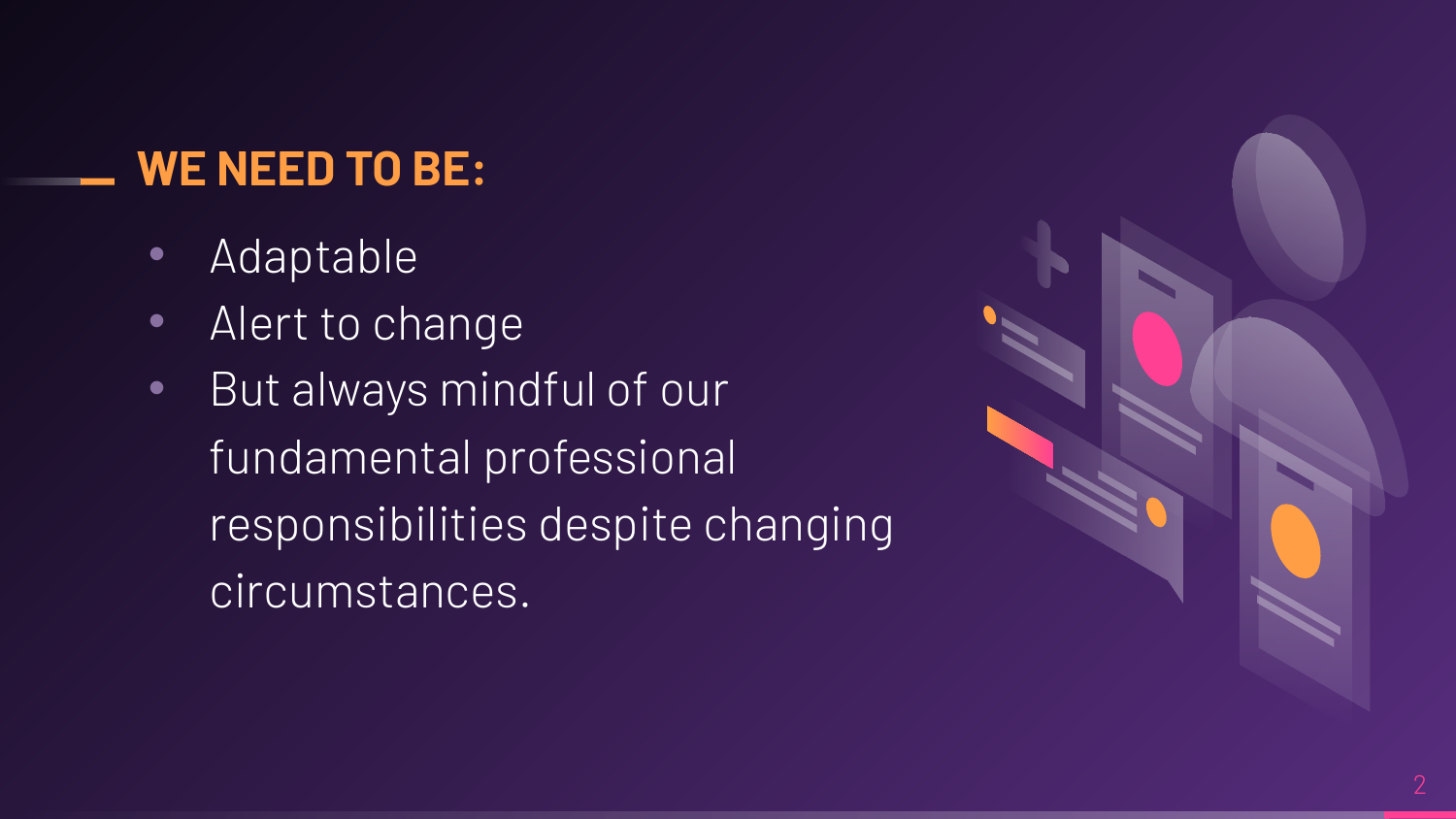

# WE NEED TO BE:
Adaptable
Alert to change
But always mindful of our fundamental professional responsibilities despite changing circumstances.
2